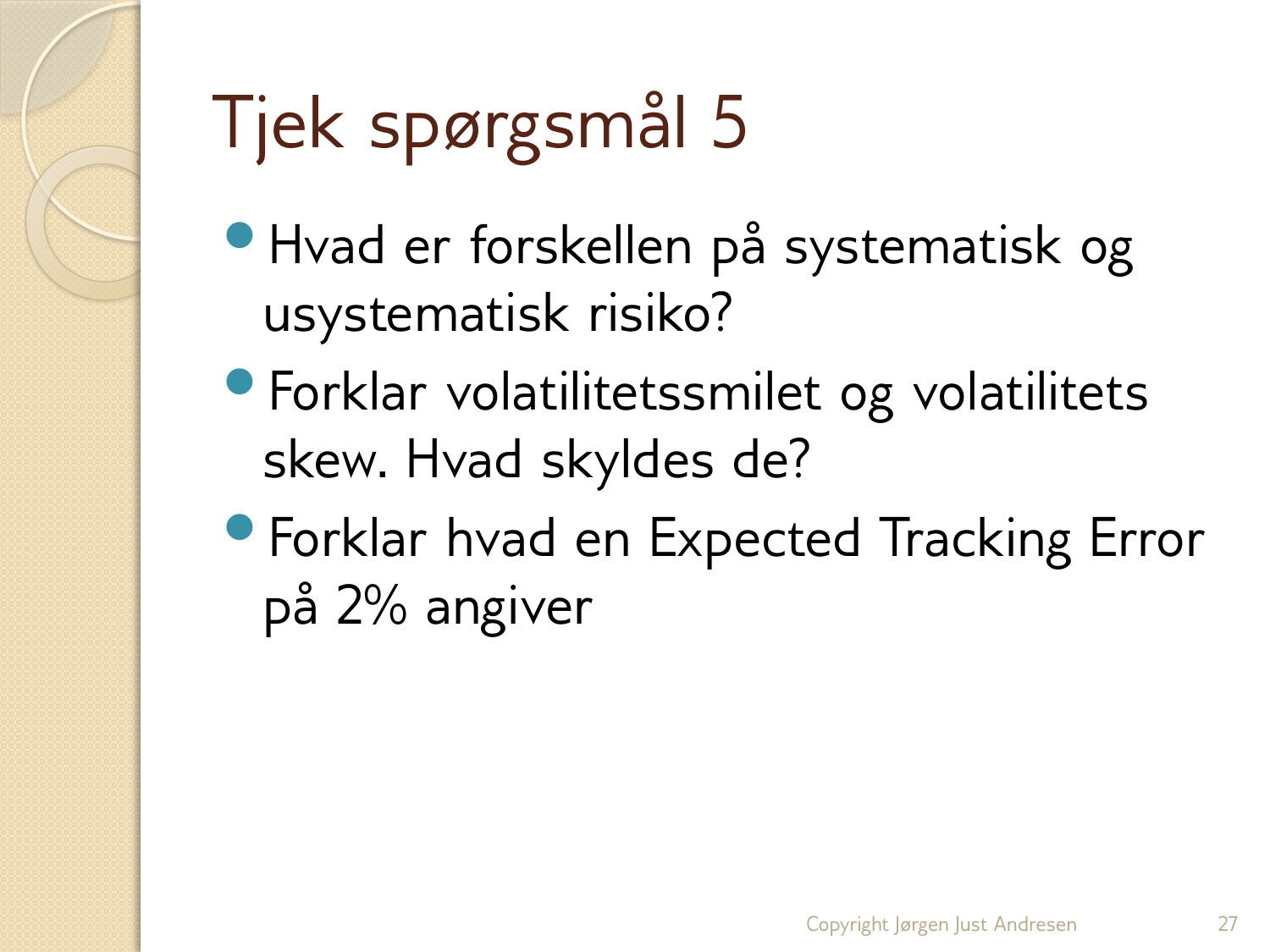

# Tjek spørgsmål 5
Hvad er forskellen på systematisk og usystematisk risiko?
Forklar volatilitetssmilet og volatilitets skew. Hvad skyldes de?
Forklar hvad en Expected Tracking Error på 2% angiver
Copyright Jørgen Just Andresen
27